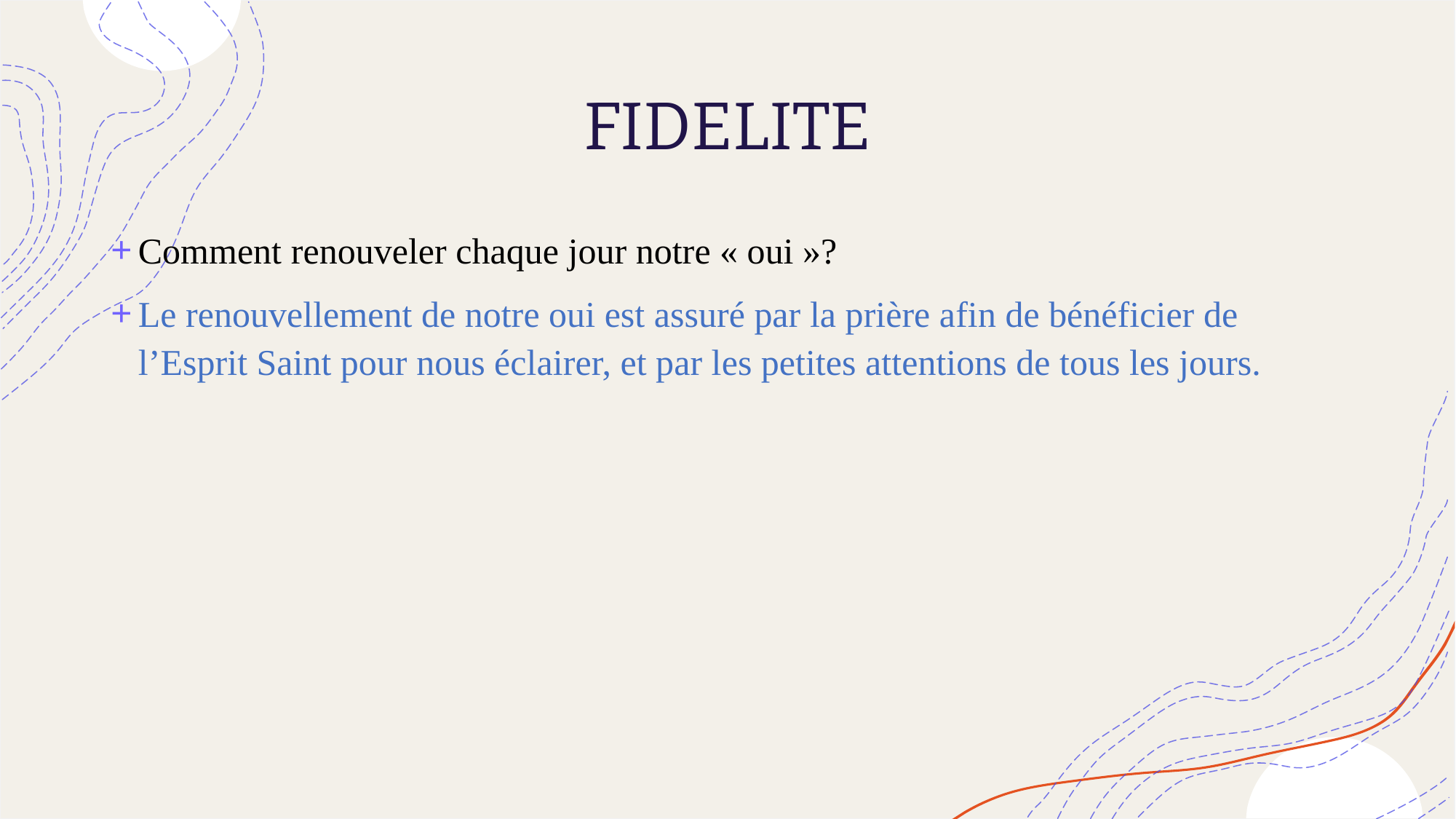

# FIDELITE
Comment renouveler chaque jour notre « oui »?
Le renouvellement de notre oui est assuré par la prière afin de bénéficier de l’Esprit Saint pour nous éclairer, et par les petites attentions de tous les jours.